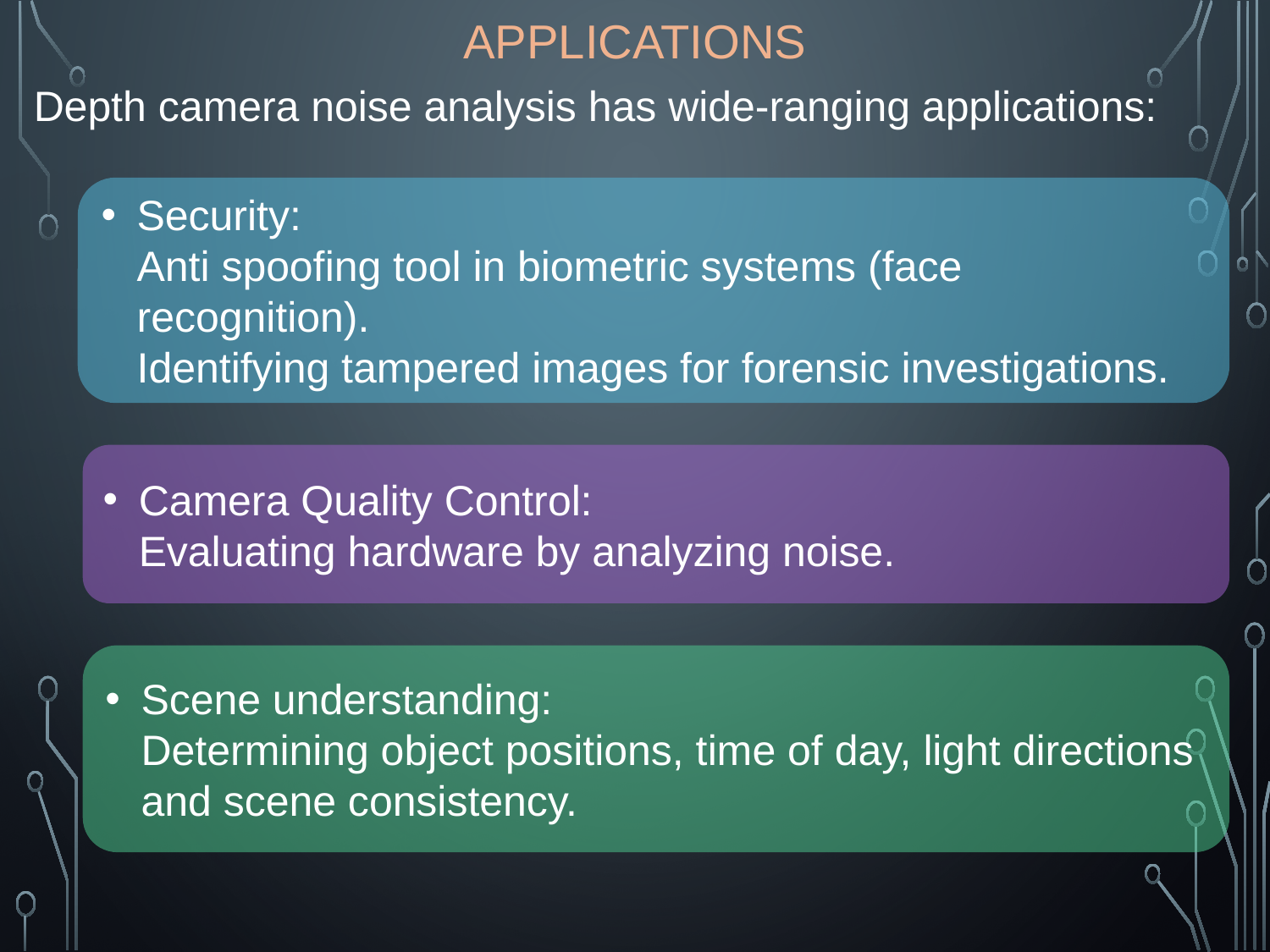

APPLICATIONS
Depth camera noise analysis has wide-ranging applications:
Security:
Anti spoofing tool in biometric systems (face recognition).
Identifying tampered images for forensic investigations.
Camera Quality Control:
Evaluating hardware by analyzing noise.
Scene understanding:
Determining object positions, time of day, light directions and scene consistency.